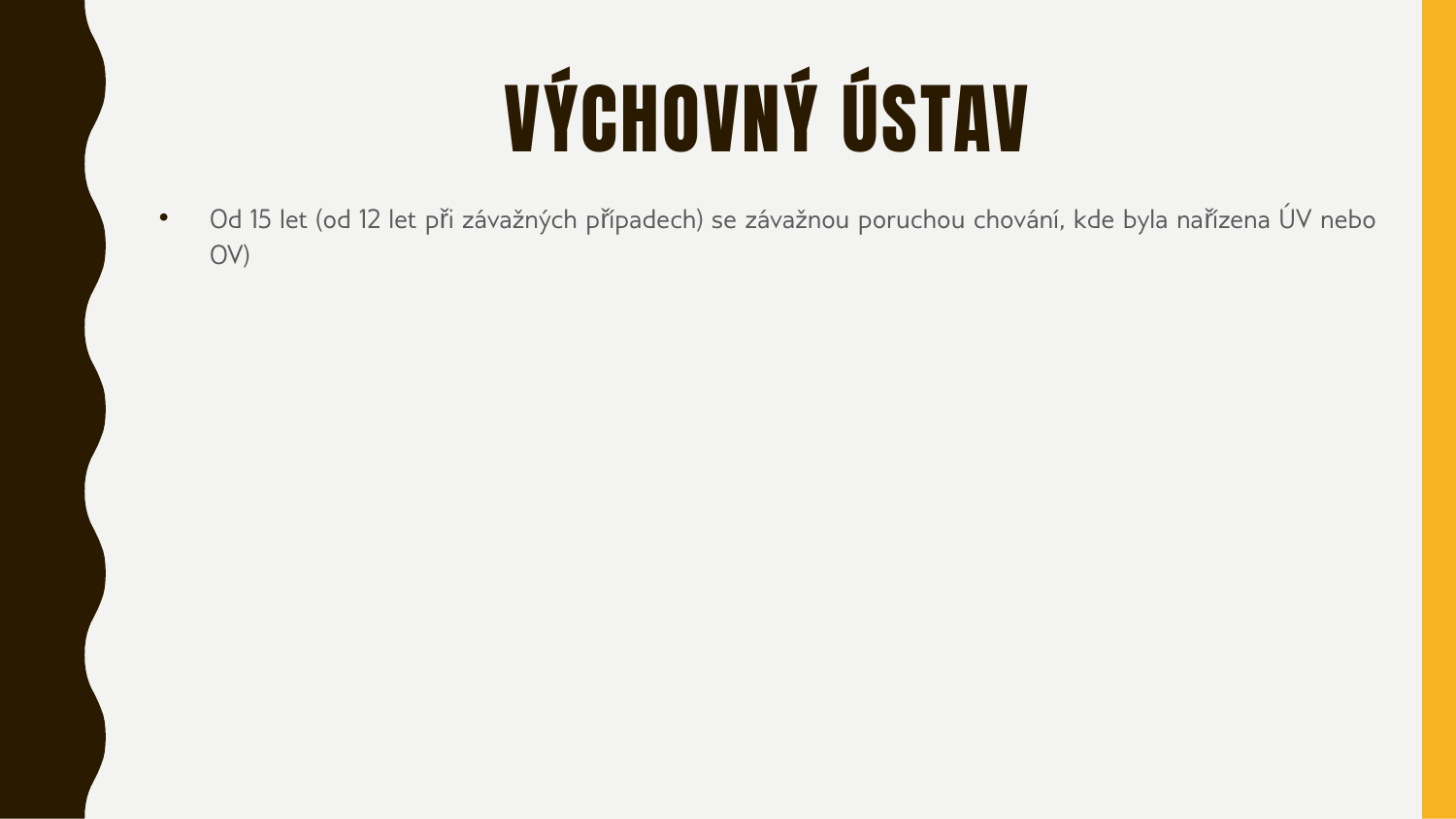

# Výchovný ústav
Od 15 let (od 12 let při závažných případech) se závažnou poruchou chování, kde byla nařízena ÚV nebo OV)